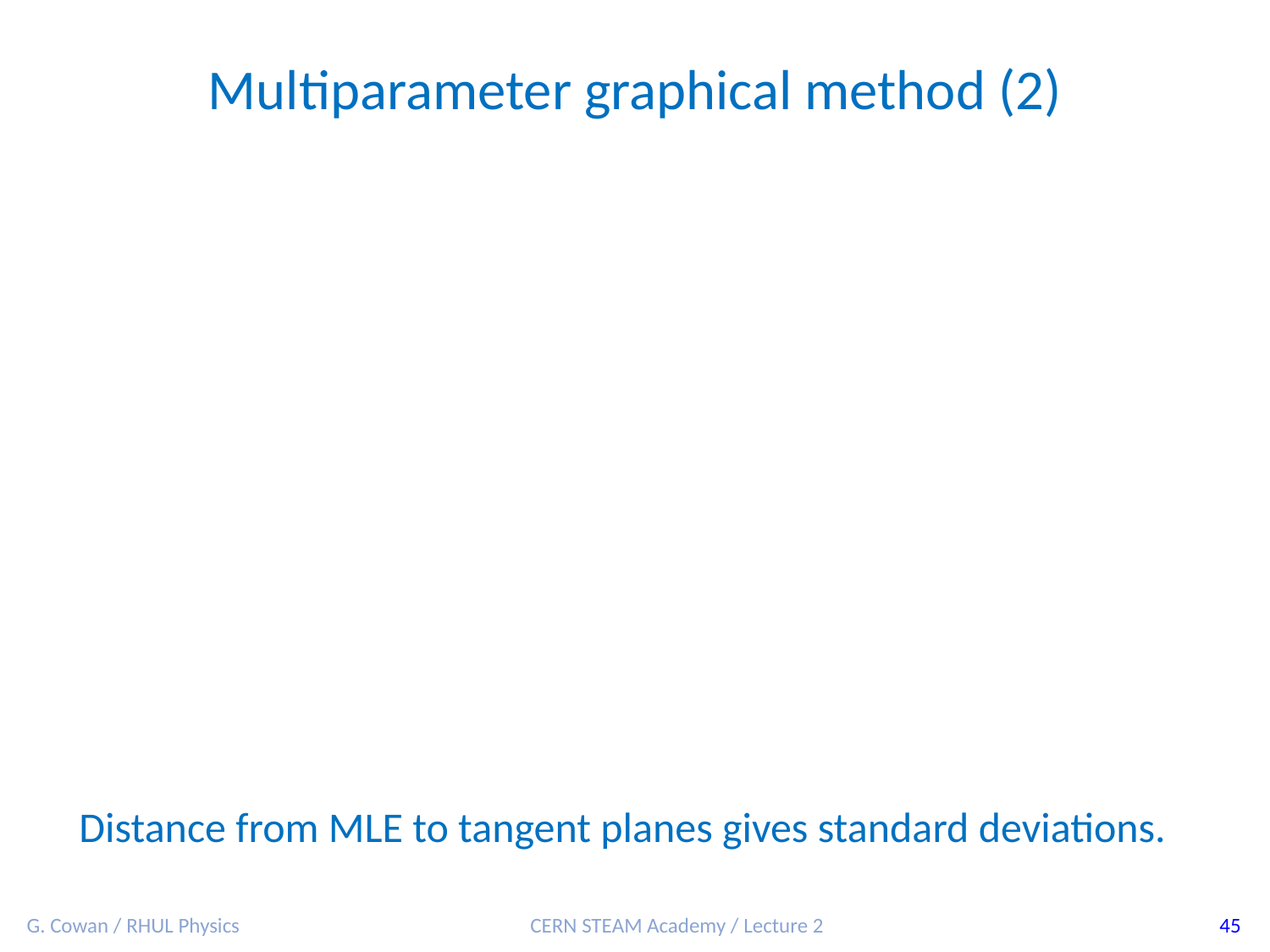

Multiparameter graphical method (2)
Distance from MLE to tangent planes gives standard deviations.
G. Cowan / RHUL Physics
CERN STEAM Academy / Lecture 2
45